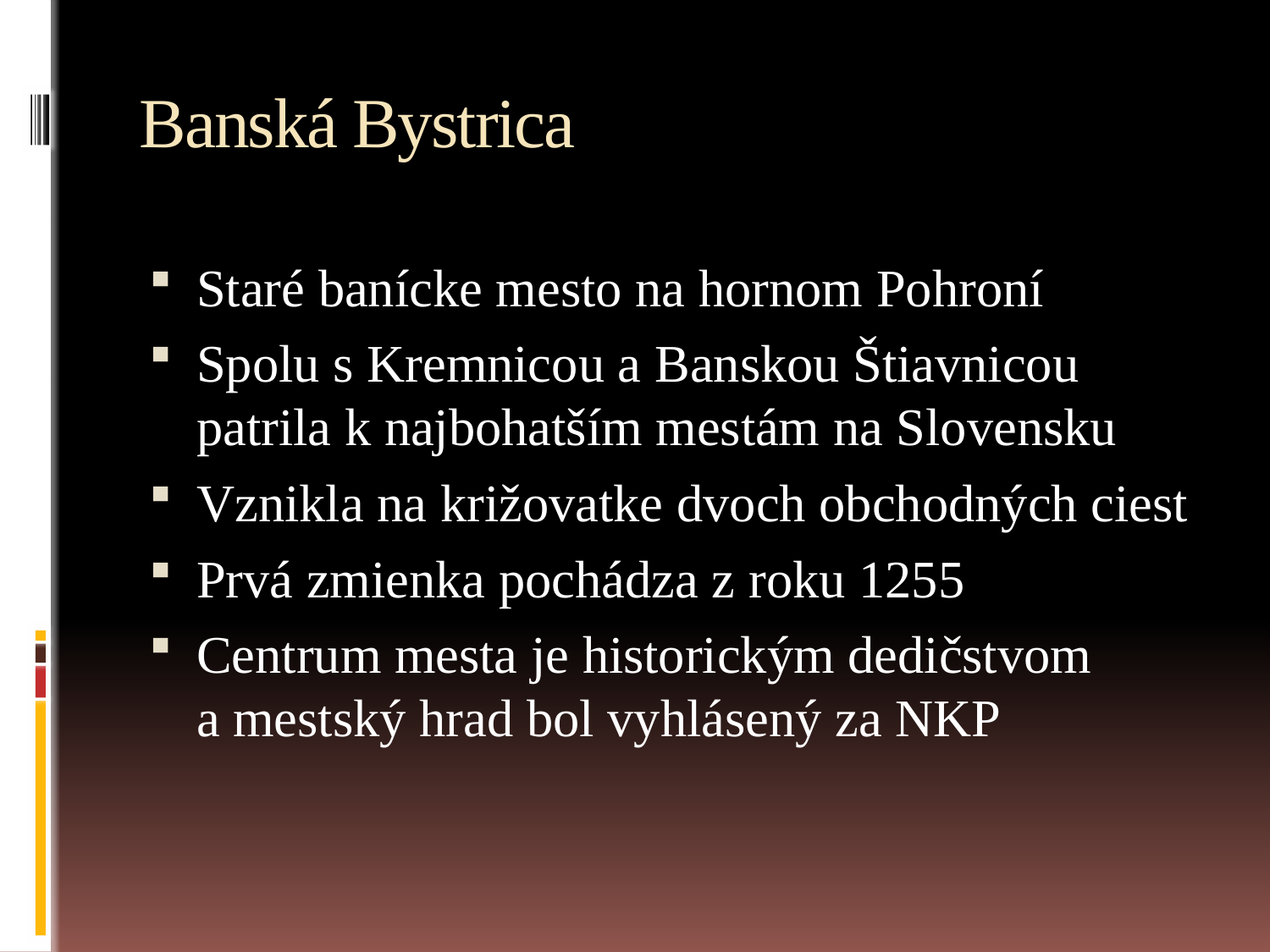

# Banská Bystrica
Staré banícke mesto na hornom Pohroní
Spolu s Kremnicou a Banskou Štiavnicou patrila k najbohatším mestám na Slovensku
Vznikla na križovatke dvoch obchodných ciest
Prvá zmienka pochádza z roku 1255
Centrum mesta je historickým dedičstvom       a mestský hrad bol vyhlásený za NKP